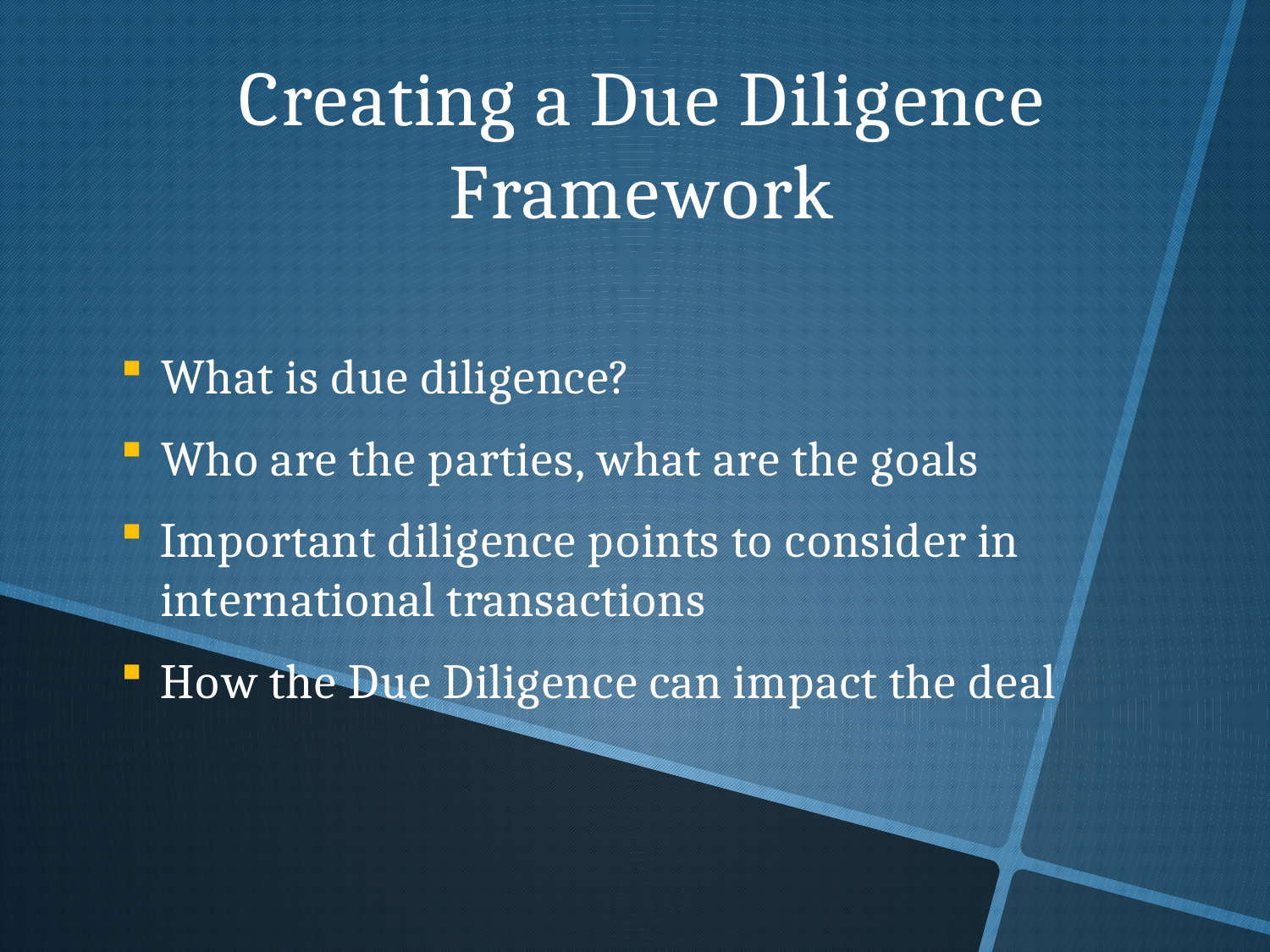

Creating a Due Diligence Framework
What is due diligence?
Who are the parties, what are the goals
Important diligence points to consider in international transactions
How the Due Diligence can impact the deal